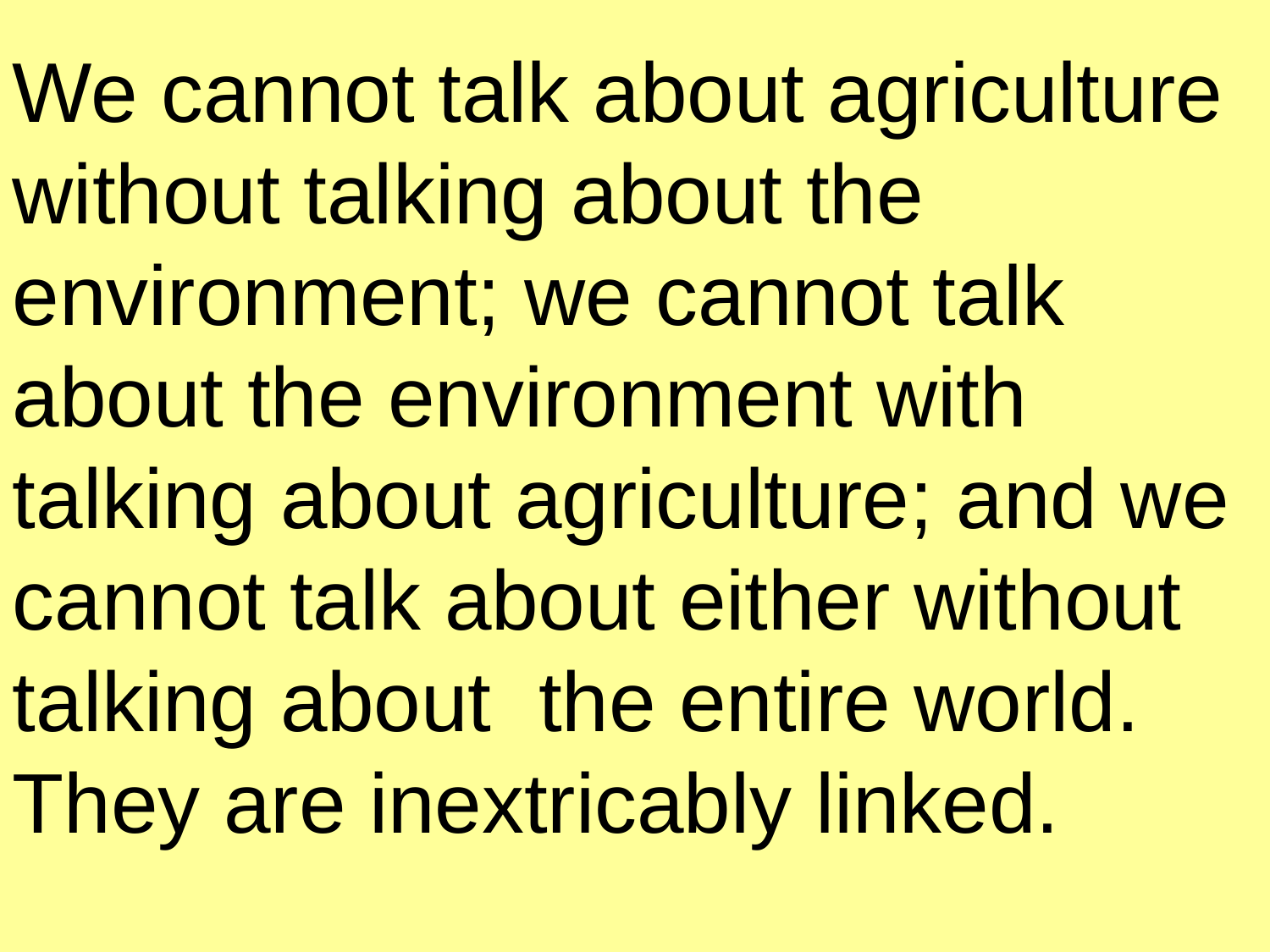

We cannot talk about agriculture without talking about the environment; we cannot talk about the environment with talking about agriculture; and we cannot talk about either without talking about  the entire world. They are inextricably linked.